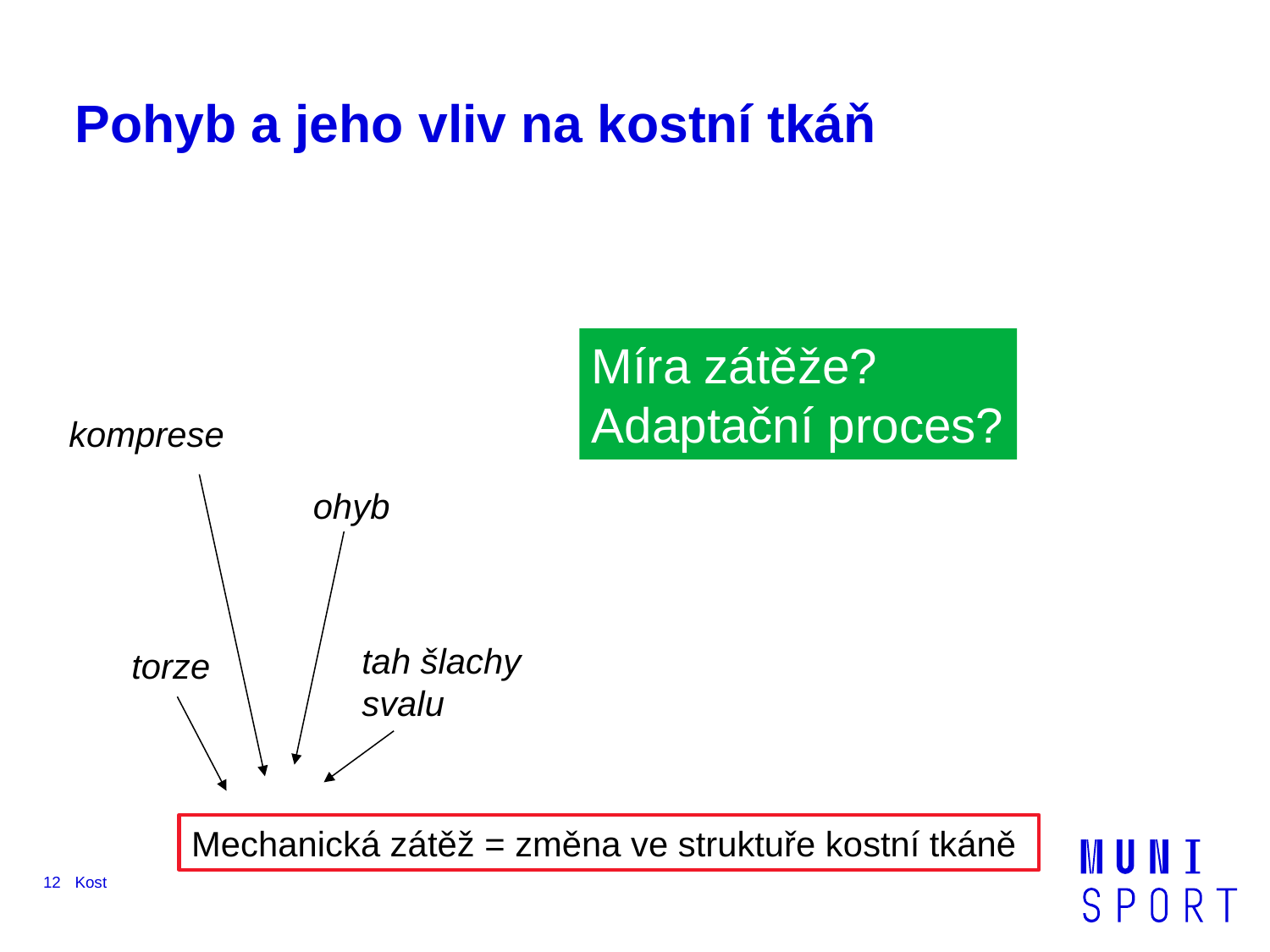

# Pohyb a jeho vliv na kostní tkáň
Míra zátěže?
Adaptační proces?

komprese
ohyb
tah šlachy svalu
torze
Mechanická zátěž = změna ve struktuře kostní tkáně
12
Kost